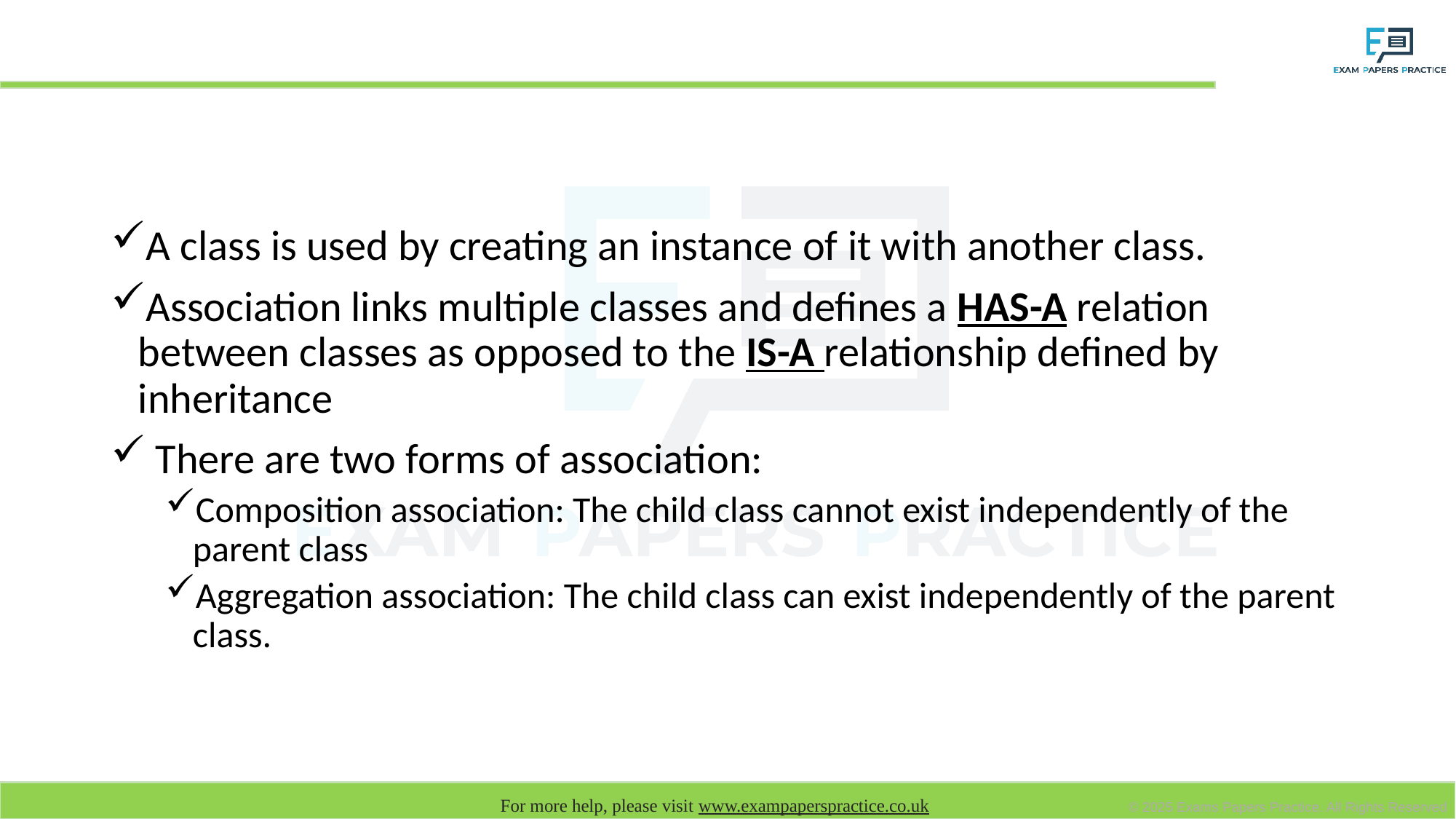

# Forms of association: Composition v aggregation
A class is used by creating an instance of it with another class.
Association links multiple classes and defines a HAS-A relation between classes as opposed to the IS-A relationship defined by inheritance
 There are two forms of association:
Composition association: The child class cannot exist independently of the parent class
Aggregation association: The child class can exist independently of the parent class.